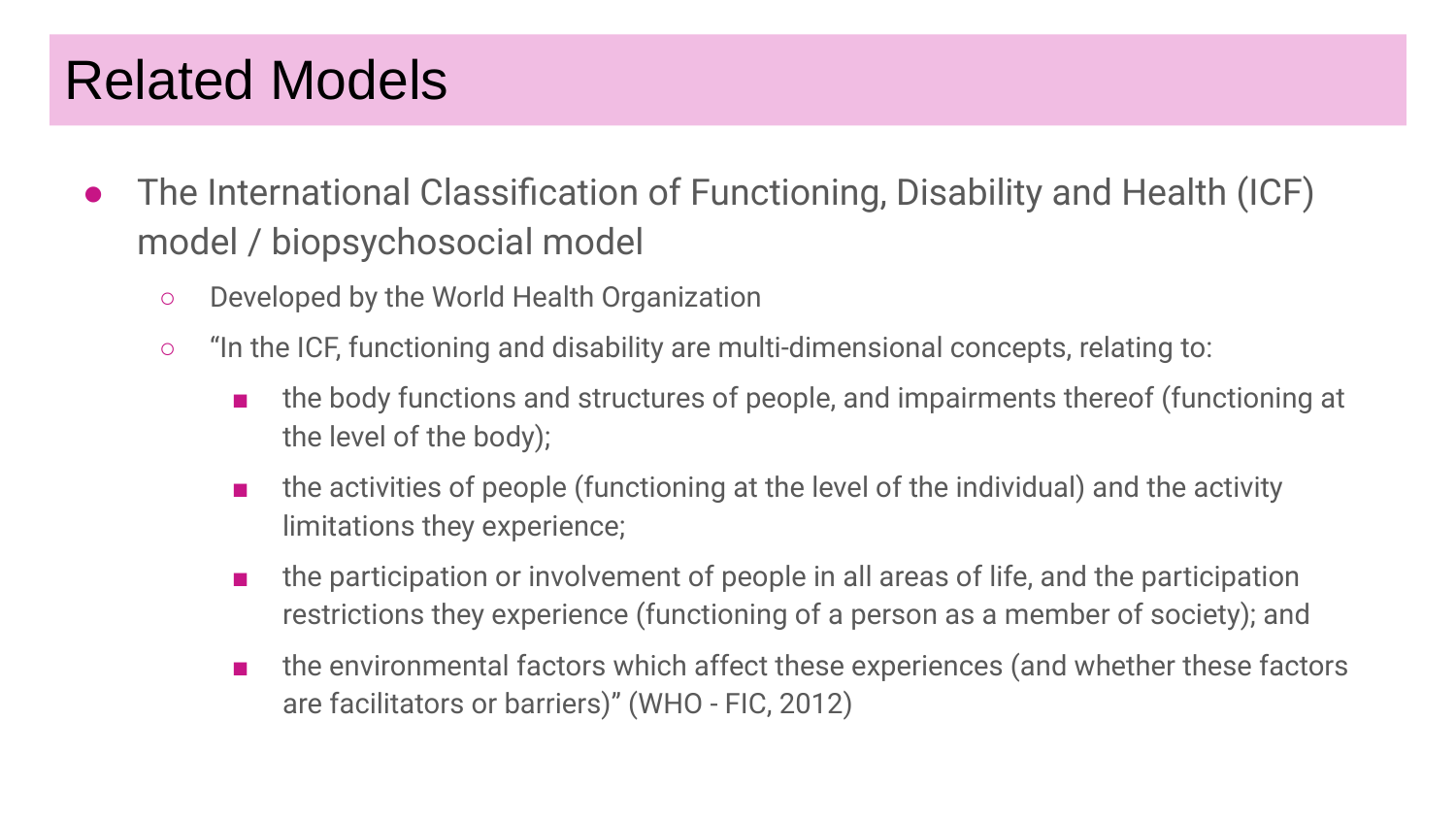

# Related Models
The International Classification of Functioning, Disability and Health (ICF) model / biopsychosocial model
Developed by the World Health Organization
“In the ICF, functioning and disability are multi-dimensional concepts, relating to:
the body functions and structures of people, and impairments thereof (functioning at the level of the body);
the activities of people (functioning at the level of the individual) and the activity limitations they experience;
the participation or involvement of people in all areas of life, and the participation restrictions they experience (functioning of a person as a member of society); and
the environmental factors which affect these experiences (and whether these factors are facilitators or barriers)” (WHO - FIC, 2012)